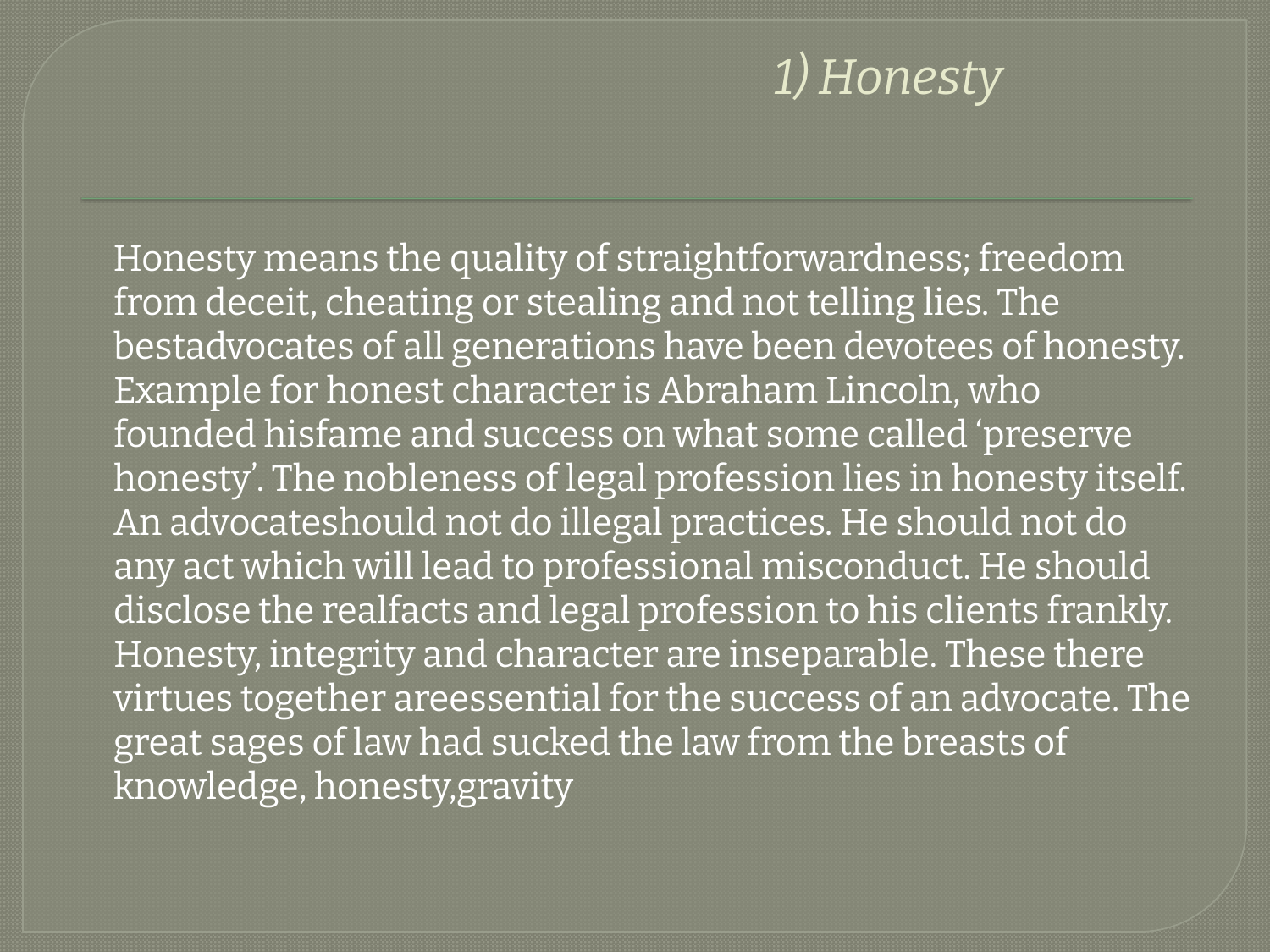

# 1) Honesty
     Honesty means the quality of straightforwardness; freedom from deceit, cheating or stealing and not telling lies. The bestadvocates of all generations have been devotees of honesty. Example for honest character is Abraham Lincoln, who founded hisfame and success on what some called ‘preserve honesty’. The nobleness of legal profession lies in honesty itself. An advocateshould not do illegal practices. He should not do any act which will lead to professional misconduct. He should disclose the realfacts and legal profession to his clients frankly. Honesty, integrity and character are inseparable. These there virtues together areessential for the success of an advocate. The great sages of law had sucked the law from the breasts of knowledge, honesty,gravity